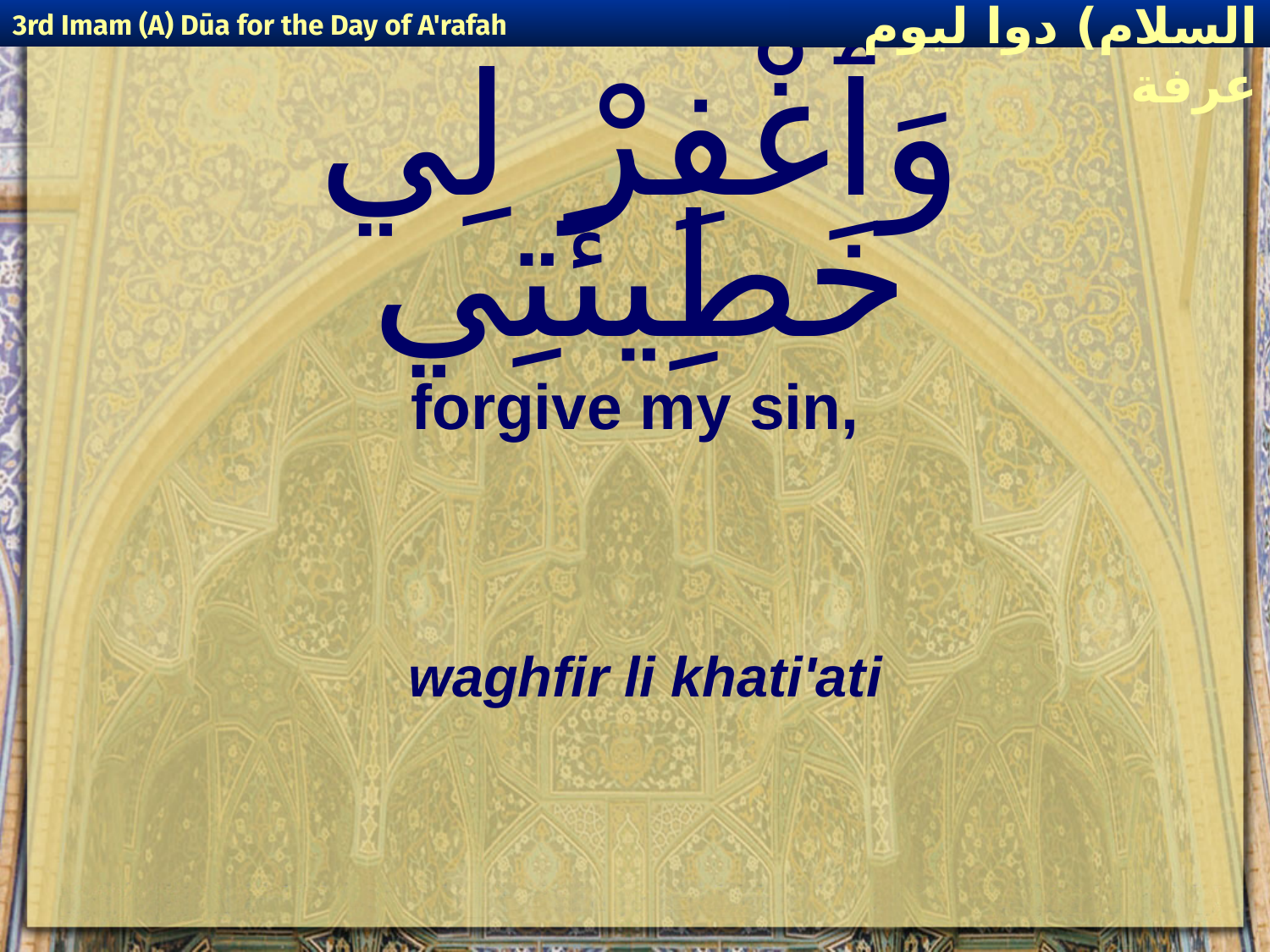

3rd Imam (A) Dūa for the Day of A'rafah
إمام حسين(عليه السلام) دوا ليوم عرفة
# وَٱغْفِرْ لِي خَطِيئَتِي
forgive my sin,
waghfir li khati'ati